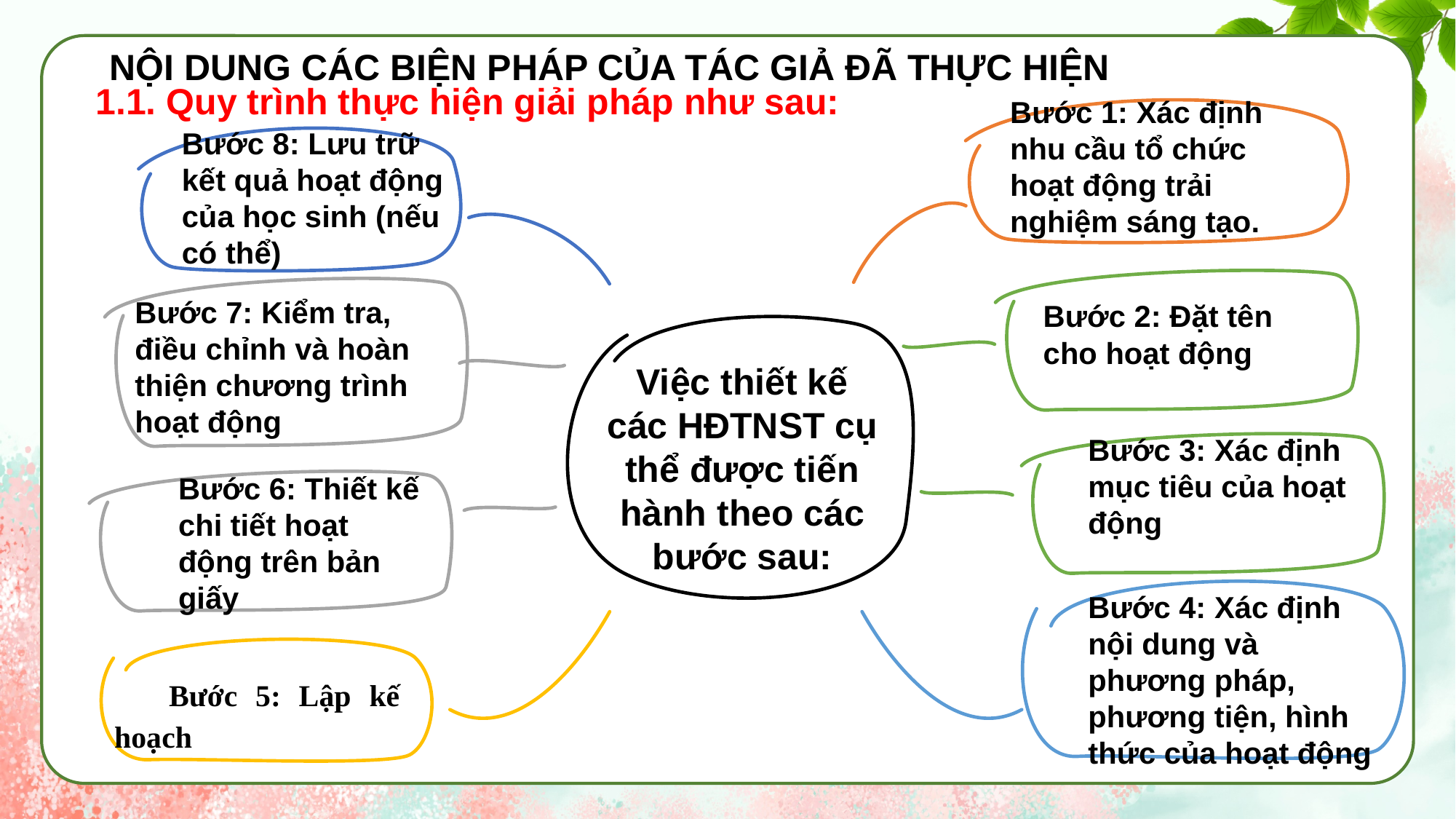

NỘI DUNG CÁC BIỆN PHÁP CỦA TÁC GIẢ ĐÃ THỰC HIỆN
# 1.1. Quy trình thực hiện giải pháp như sau:

Bước 1: Xác định nhu cầu tổ chức hoạt động trải nghiệm sáng tạo.
Bước 8: Lưu trữ kết quả hoạt động của học sinh (nếu có thể)
Bước 2: Đặt tên cho hoạt động
Bước 7: Kiểm tra, điều chỉnh và hoàn thiện chương trình hoạt động
Việc thiết kế các HĐTNST cụ thể được tiến hành theo các bước sau:
Bước 3: Xác định mục tiêu của hoạt động
Bước 6: Thiết kế chi tiết hoạt động trên bản giấy
Bước 4: Xác định nội dung và phương pháp, phương tiện, hình thức của hoạt động
Bước 5: Lập kế hoạch